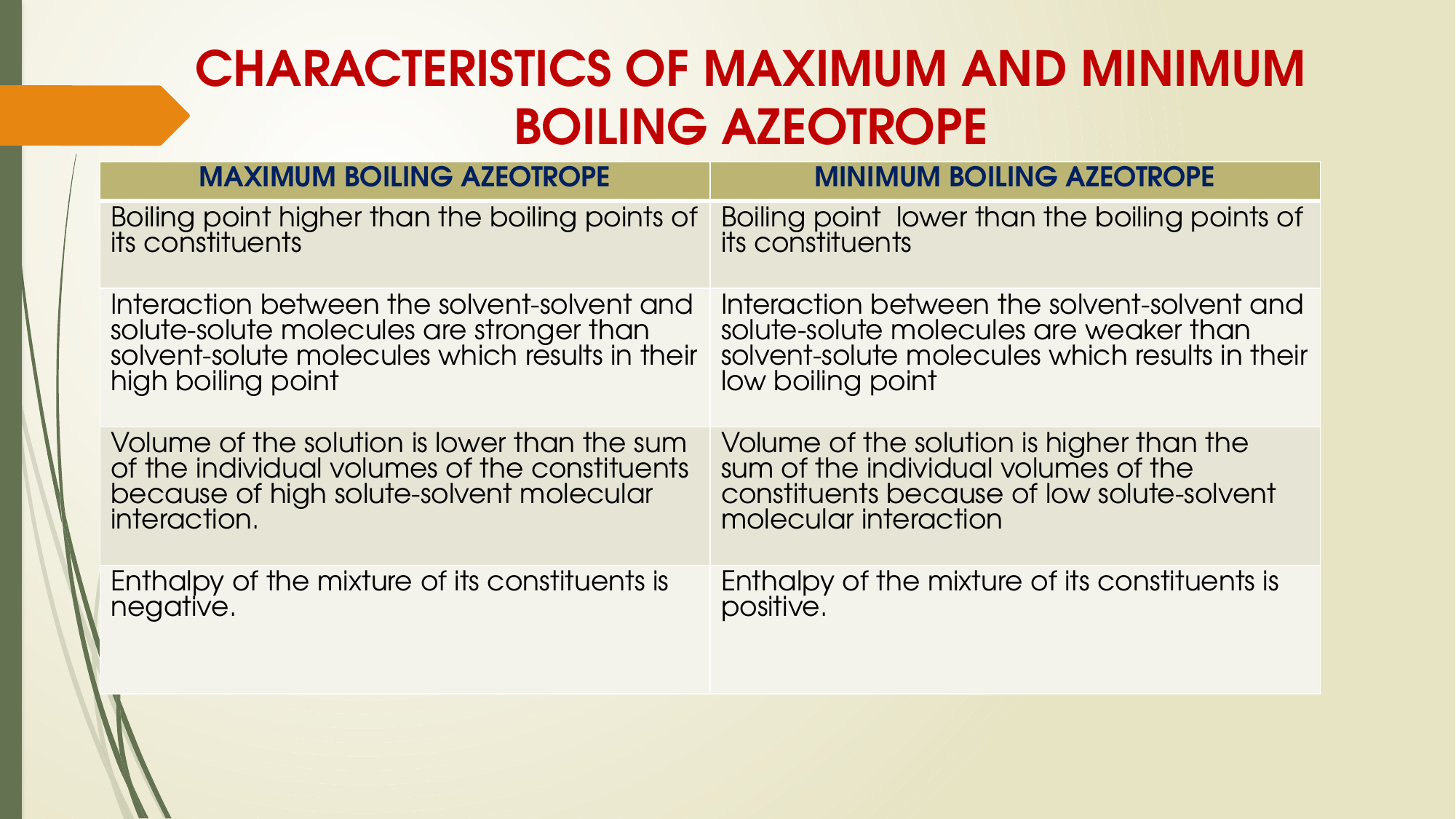

CHARACTERISTICS OF MAXIMUM AND MINIMUM BOILING AZEOTROPE
| MAXIMUM BOILING AZEOTROPE | MINIMUM BOILING AZEOTROPE |
| --- | --- |
| Boiling point higher than the boiling points of its constituents | Boiling point lower than the boiling points of its constituents |
| Interaction between the solvent-solvent and solute-solute molecules are stronger than solvent-solute molecules which results in their high boiling point | Interaction between the solvent-solvent and solute-solute molecules are weaker than solvent-solute molecules which results in their low boiling point |
| Volume of the solution is lower than the sum of the individual volumes of the constituents because of high solute-solvent molecular interaction. | Volume of the solution is higher than the sum of the individual volumes of the constituents because of low solute-solvent molecular interaction |
| Enthalpy of the mixture of its constituents is negative. | Enthalpy of the mixture of its constituents is positive. |